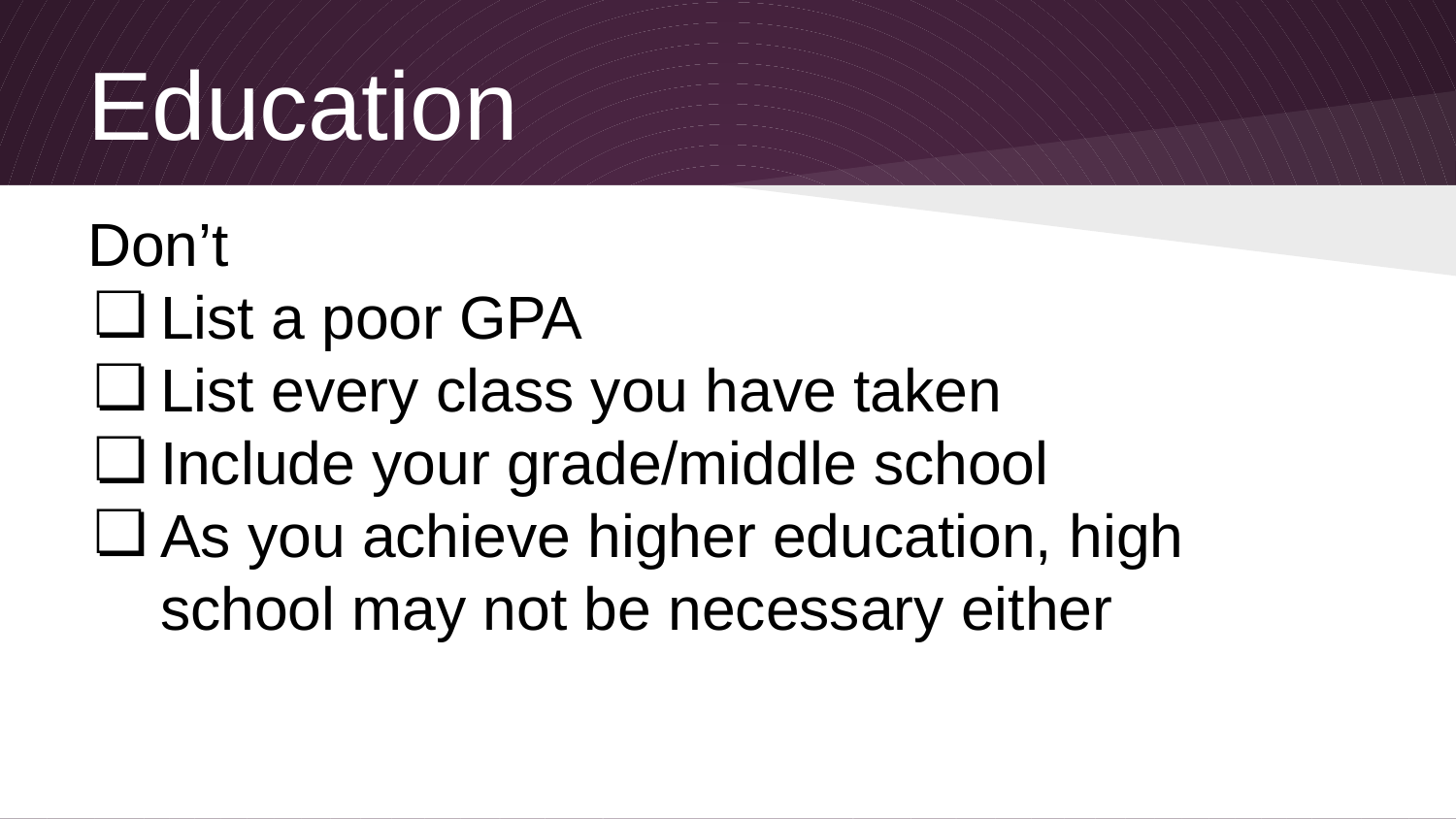

# Education
Don’t
List a poor GPA
List every class you have taken
Include your grade/middle school
As you achieve higher education, high school may not be necessary either